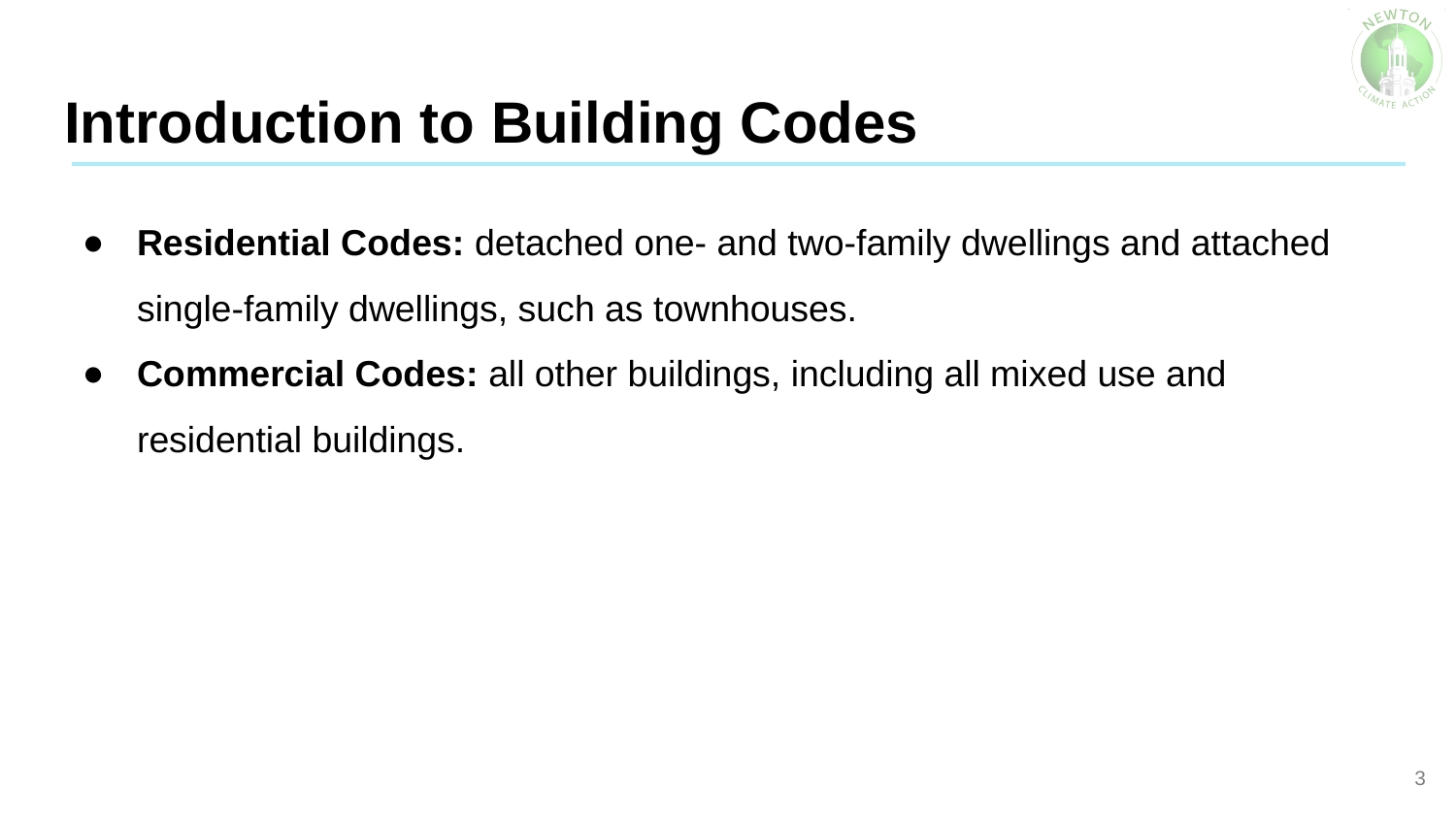

# Introduction to Building Codes
Residential Codes: detached one- and two-family dwellings and attached single-family dwellings, such as townhouses.
Commercial Codes: all other buildings, including all mixed use and residential buildings.

3